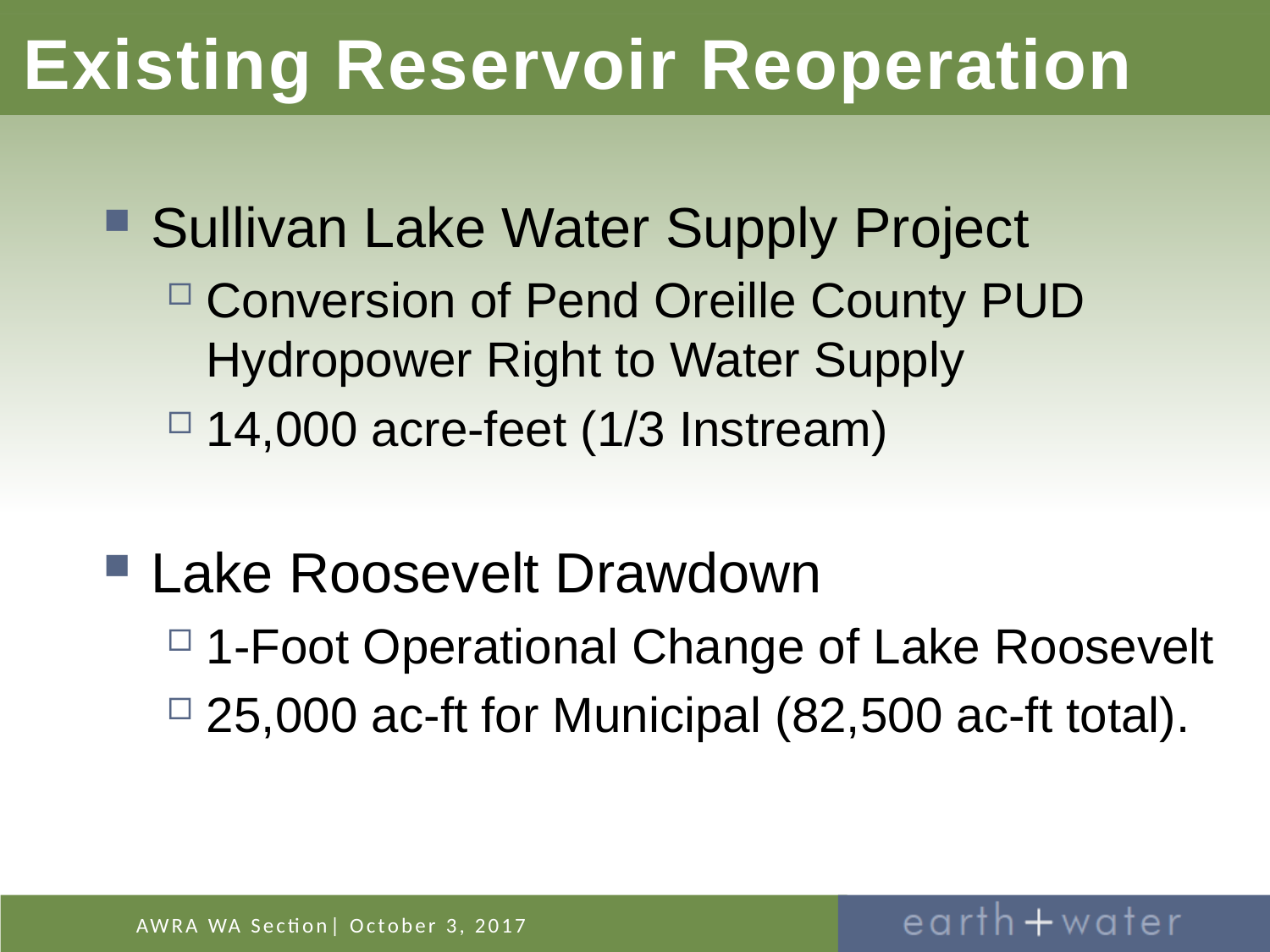

# Existing Reservoir Reoperation

Sullivan Lake Water Supply Project
Conversion of Pend Oreille County PUD Hydropower Right to Water Supply
14,000 acre-feet (1/3 Instream)

Lake Roosevelt Drawdown
1-Foot Operational Change of Lake Roosevelt
25,000 ac-ft for Municipal (82,500 ac-ft total).